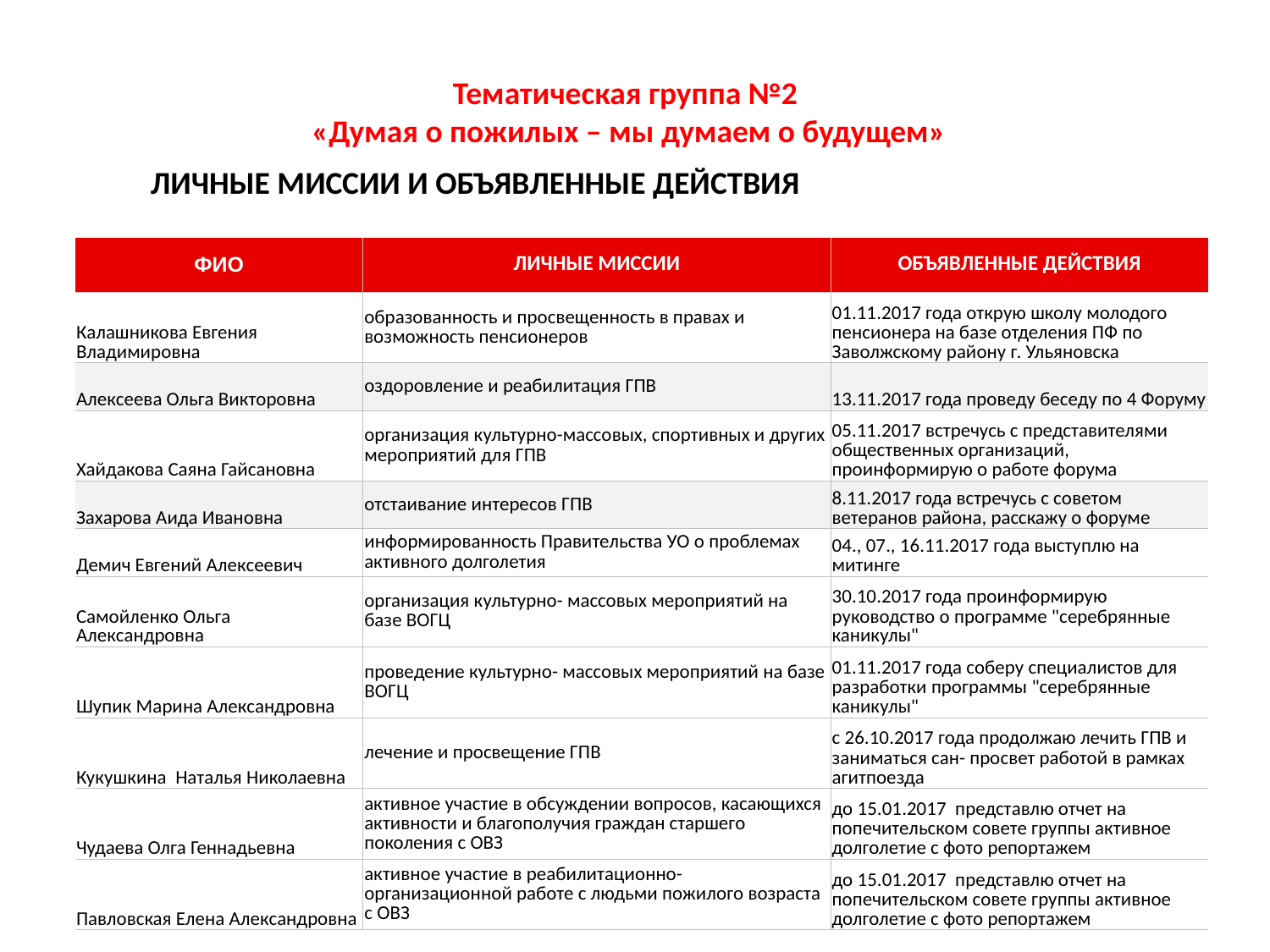

Тематическая группа №2
«Думая о пожилых – мы думаем о будущем»
ЛИЧНЫЕ МИССИИ И ОБЪЯВЛЕННЫЕ ДЕЙСТВИЯ
| ФИО | ЛИЧНЫЕ МИССИИ | ОБЪЯВЛЕННЫЕ ДЕЙСТВИЯ |
| --- | --- | --- |
| Калашникова Евгения Владимировна | образованность и просвещенность в правах и возможность пенсионеров | 01.11.2017 года открую школу молодого пенсионера на базе отделения ПФ по Заволжскому району г. Ульяновска |
| Алексеева Ольга Викторовна | оздоровление и реабилитация ГПВ | 13.11.2017 года проведу беседу по 4 Форуму |
| Хайдакова Саяна Гайсановна | организация культурно-массовых, спортивных и других мероприятий для ГПВ | 05.11.2017 встречусь с представителями общественных организаций, проинформирую о работе форума |
| Захарова Аида Ивановна | отстаивание интересов ГПВ | 8.11.2017 года встречусь с советом ветеранов района, расскажу о форуме |
| Демич Евгений Алексеевич | информированность Правительства УО о проблемах активного долголетия | 04., 07., 16.11.2017 года выступлю на митинге |
| Самойленко Ольга Александровна | организация культурно- массовых мероприятий на базе ВОГЦ | 30.10.2017 года проинформирую руководство о программе "серебрянные каникулы" |
| Шупик Марина Александровна | проведение культурно- массовых мероприятий на базе ВОГЦ | 01.11.2017 года соберу специалистов для разработки программы "серебрянные каникулы" |
| Кукушкина Наталья Николаевна | лечение и просвещение ГПВ | с 26.10.2017 года продолжаю лечить ГПВ и заниматься сан- просвет работой в рамках агитпоезда |
| Чудаева Олга Геннадьевна | активное участие в обсуждении вопросов, касающихся активности и благополучия граждан старшего поколения с ОВЗ | до 15.01.2017 представлю отчет на попечительском совете группы активное долголетие с фото репортажем |
| Павловская Елена Александровна | активное участие в реабилитационно- организационной работе с людьми пожилого возраста с ОВЗ | до 15.01.2017 представлю отчет на попечительском совете группы активное долголетие с фото репортажем |